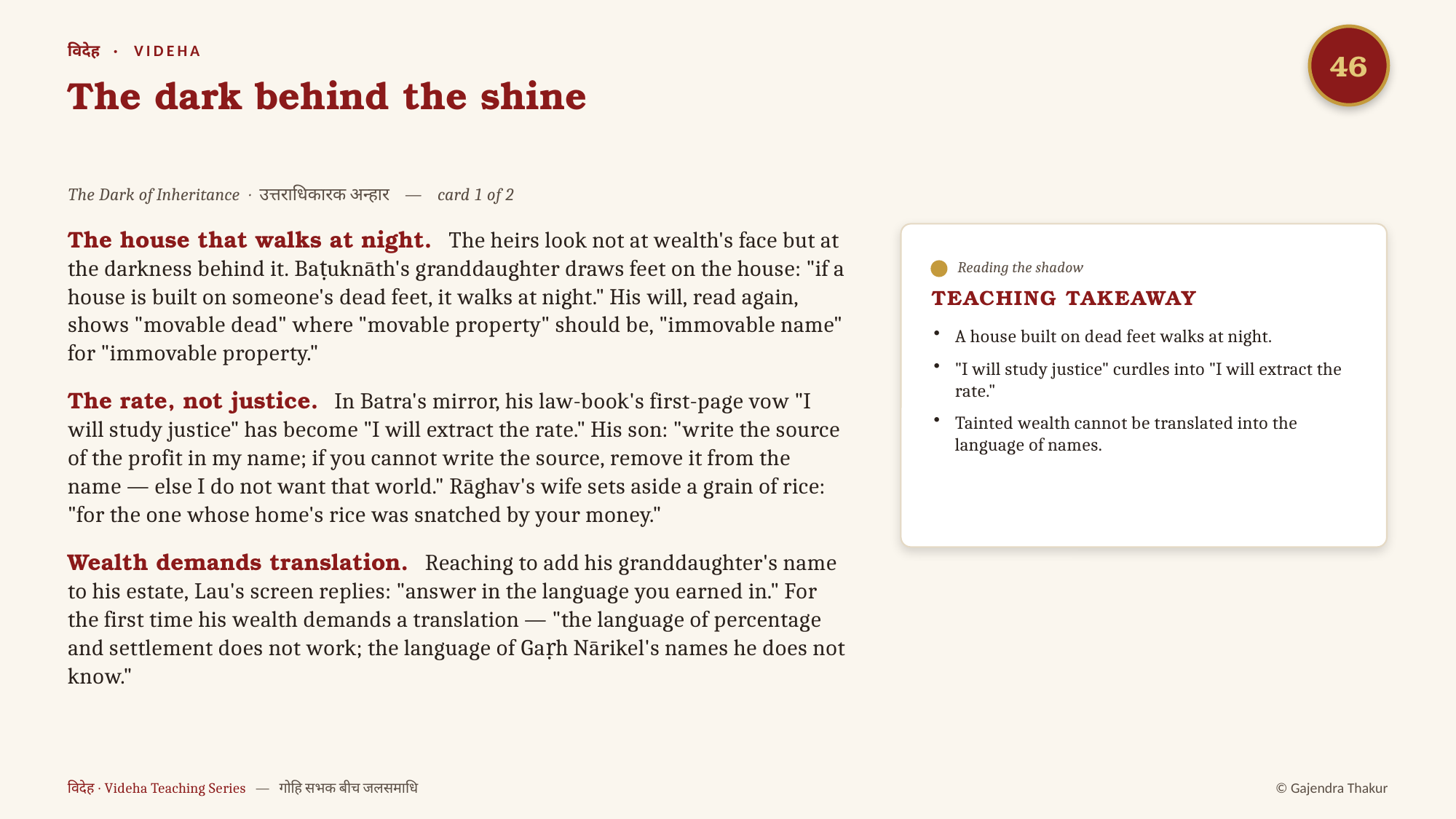

46
विदेह  ·  VIDEHA
The dark behind the shine
The Dark of Inheritance  ·  उत्तराधिकारक अन्हार    —    card 1 of 2
The house that walks at night.  The heirs look not at wealth's face but at the darkness behind it. Baṭuknāth's granddaughter draws feet on the house: "if a house is built on someone's dead feet, it walks at night." His will, read again, shows "movable dead" where "movable property" should be, "immovable name" for "immovable property."
The rate, not justice.  In Batra's mirror, his law-book's first-page vow "I will study justice" has become "I will extract the rate." His son: "write the source of the profit in my name; if you cannot write the source, remove it from the name — else I do not want that world." Rāghav's wife sets aside a grain of rice: "for the one whose home's rice was snatched by your money."
Wealth demands translation.  Reaching to add his granddaughter's name to his estate, Lau's screen replies: "answer in the language you earned in." For the first time his wealth demands a translation — "the language of percentage and settlement does not work; the language of Gaṛh Nārikel's names he does not know."

Reading the shadow

TEACHING TAKEAWAY
A house built on dead feet walks at night.
"I will study justice" curdles into "I will extract the rate."
Tainted wealth cannot be translated into the language of names.
विदेह · Videha Teaching Series   —   गोहि सभक बीच जलसमाधि
© Gajendra Thakur